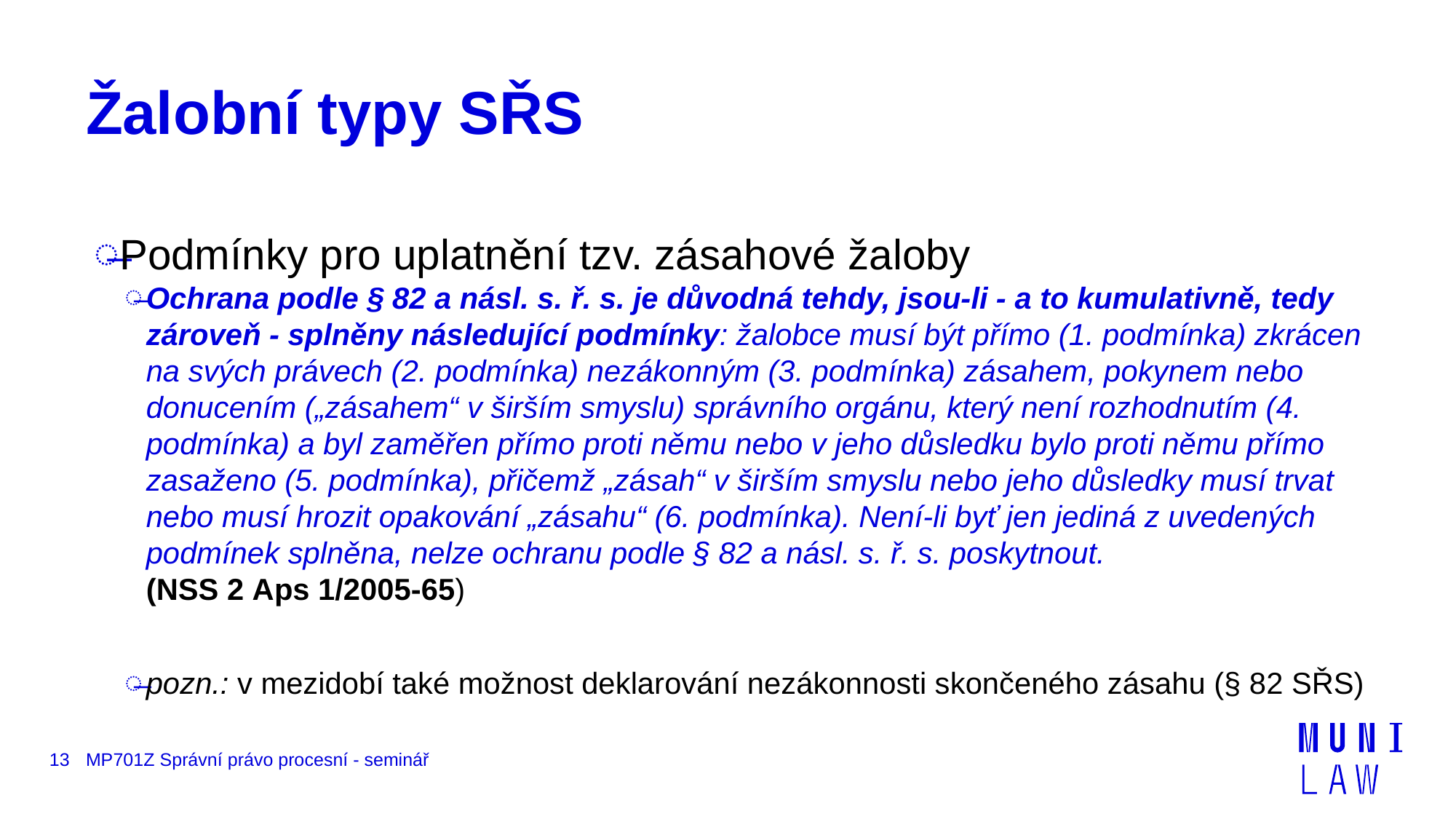

# Žalobní typy SŘS
Podmínky pro uplatnění tzv. zásahové žaloby
Ochrana podle § 82 a násl. s. ř. s. je důvodná tehdy, jsou-li - a to kumulativně, tedy zároveň - splněny následující podmínky: žalobce musí být přímo (1. podmínka) zkrácen na svých právech (2. podmínka) nezákonným (3. podmínka) zásahem, pokynem nebo donucením („zásahem“ v širším smyslu) správního orgánu, který není rozhodnutím (4. podmínka) a byl zaměřen přímo proti němu nebo v jeho důsledku bylo proti němu přímo zasaženo (5. podmínka), přičemž „zásah“ v širším smyslu nebo jeho důsledky musí trvat nebo musí hrozit opakování „zásahu“ (6. podmínka). Není-li byť jen jediná z uvedených podmínek splněna, nelze ochranu podle § 82 a násl. s. ř. s. poskytnout.                        (NSS 2 Aps 1/2005-65)

pozn.: v mezidobí také možnost deklarování nezákonnosti skončeného zásahu (§ 82 SŘS)
13
MP701Z Správní právo procesní - seminář